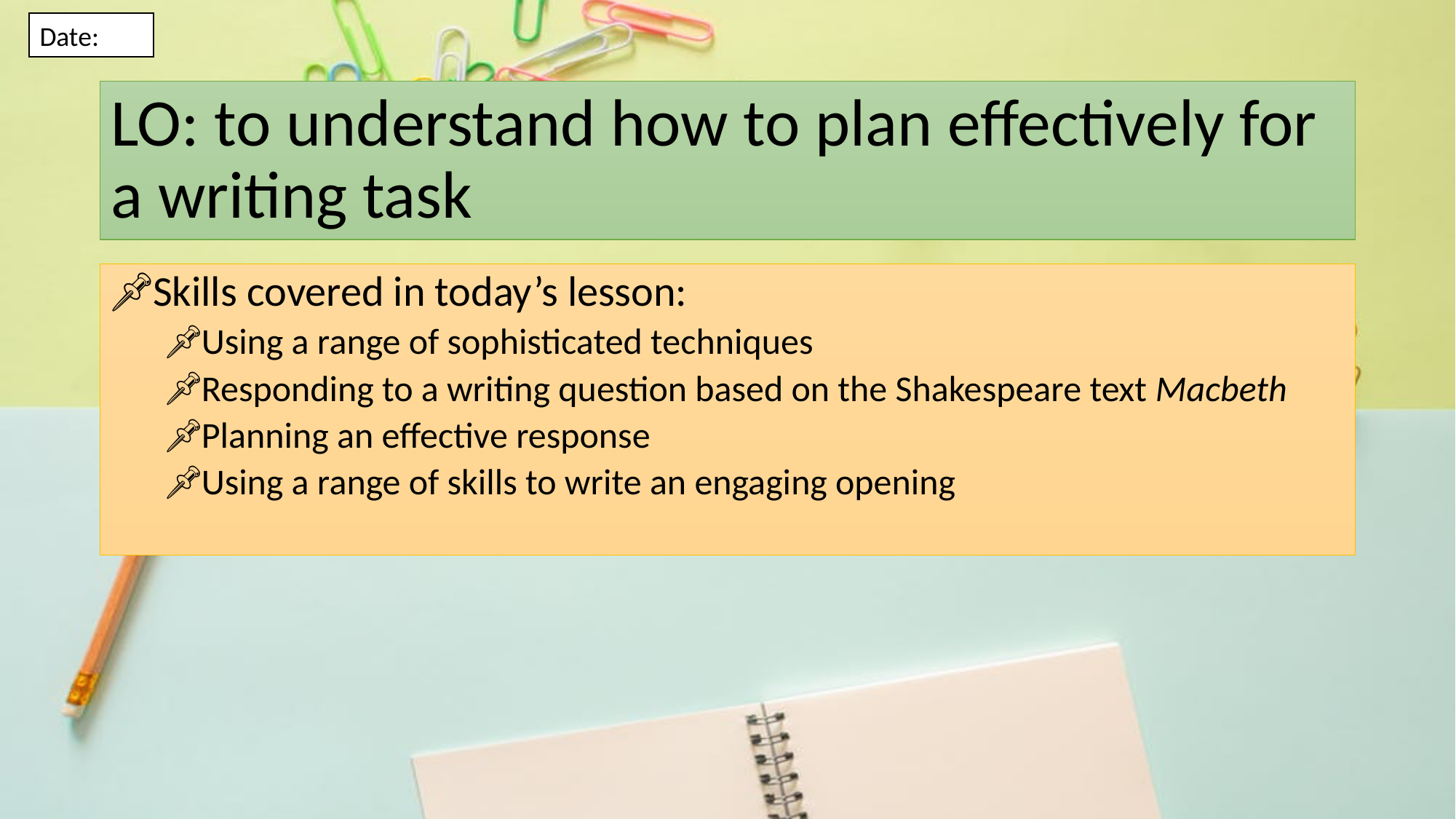

Date:
# LO: to understand how to plan effectively for a writing task
Skills covered in today’s lesson:
Using a range of sophisticated techniques
Responding to a writing question based on the Shakespeare text Macbeth
Planning an effective response
Using a range of skills to write an engaging opening